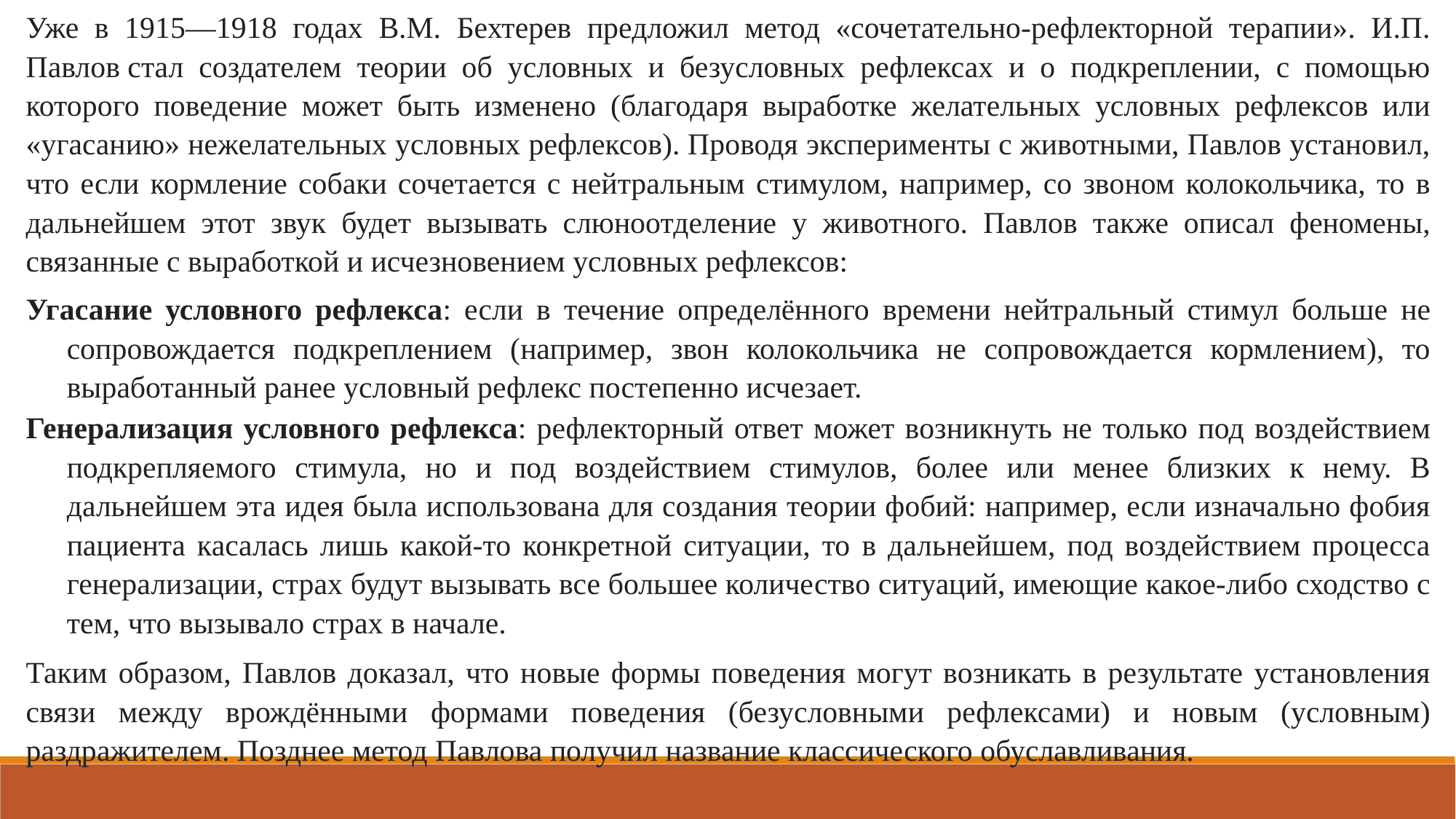

Уже в 1915—1918 годах В.М. Бехтерев предложил метод «сочетательно-рефлекторной терапии». И.П. Павлов стал создателем теории об условных и безусловных рефлексах и о подкреплении, с помощью которого поведение может быть изменено (благодаря выработке желательных условных рефлексов или «угасанию» нежелательных условных рефлексов). Проводя эксперименты с животными, Павлов установил, что если кормление собаки сочетается с нейтральным стимулом, например, со звоном колокольчика, то в дальнейшем этот звук будет вызывать слюноотделение у животного. Павлов также описал феномены, связанные с выработкой и исчезновением условных рефлексов:
Угасание условного рефлекса: если в течение определённого времени нейтральный стимул больше не сопровождается подкреплением (например, звон колокольчика не сопровождается кормлением), то выработанный ранее условный рефлекс постепенно исчезает.
Генерализация условного рефлекса: рефлекторный ответ может возникнуть не только под воздействием подкрепляемого стимула, но и под воздействием стимулов, более или менее близких к нему. В дальнейшем эта идея была использована для создания теории фобий: например, если изначально фобия пациента касалась лишь какой-то конкретной ситуации, то в дальнейшем, под воздействием процесса генерализации, страх будут вызывать все большее количество ситуаций, имеющие какое-либо сходство с тем, что вызывало страх в начале.
Таким образом, Павлов доказал, что новые формы поведения могут возникать в результате установления связи между врождёнными формами поведения (безусловными рефлексами) и новым (условным) раздражителем. Позднее метод Павлова получил название классического обуславливания.